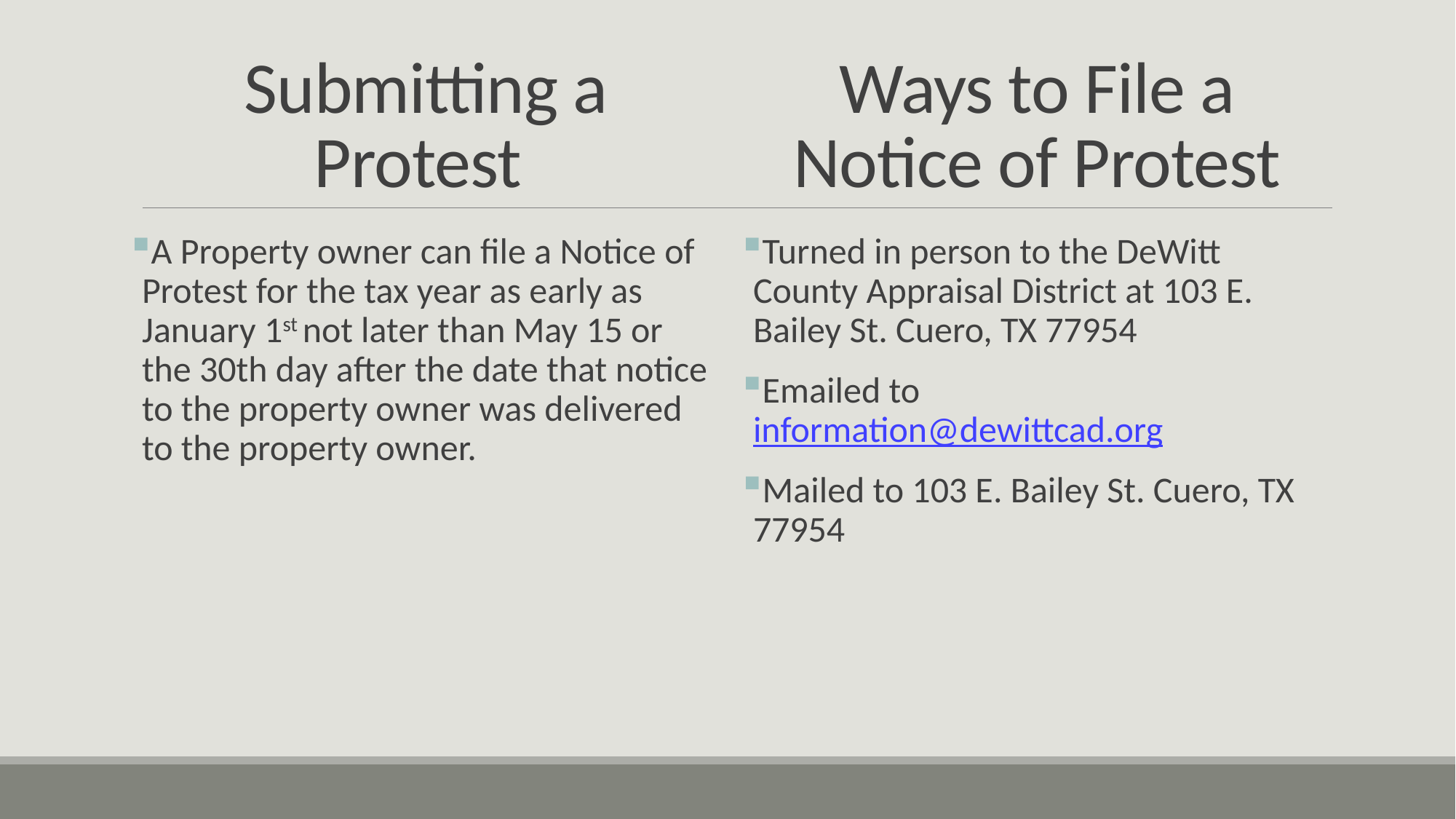

# Submitting a Protest
Ways to File a Notice of Protest
A Property owner can file a Notice of Protest for the tax year as early as January 1st not later than May 15 or the 30th day after the date that notice to the property owner was delivered to the property owner.

Turned in person to the DeWitt County Appraisal District at 103 E. Bailey St. Cuero, TX 77954
Emailed to information@dewittcad.org
Mailed to 103 E. Bailey St. Cuero, TX 77954